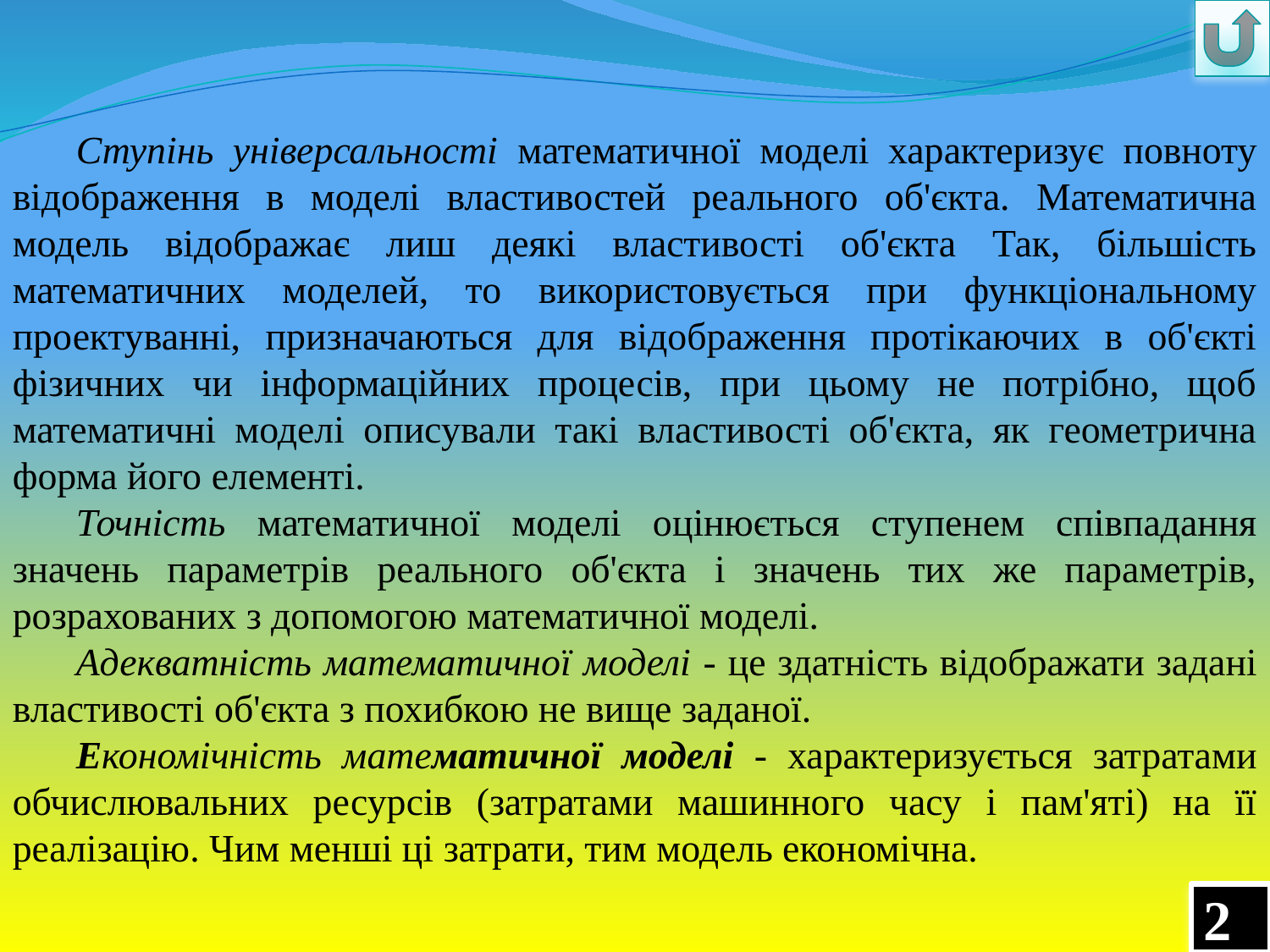

Ступінь універсальності математичної моделі характеризує повноту відображення в моделі властивостей реального об'єкта. Математична модель відображає лиш деякі властивості об'єкта Так, більшість математичних моделей, то використовується при функціональному проектуванні, призначаються для відображення протікаючих в об'єкті фізичних чи інформаційних процесів, при цьому не потрібно, щоб математичні моделі описували такі властивості об'єкта, як геометрична форма його елементі.
Точність математичної моделі оцінюється ступенем співпадання значень параметрів реального об'єкта і значень тих же параметрів, розрахованих з допомогою математичної моделі.
Адекватність математичної моделі - це здатність відображати задані властивості об'єкта з похибкою не вище заданої.
Економічність математичної моделі - характеризується затратами обчислювальних ресурсів (затратами машинного часу і пам'яті) на її реалізацію. Чим менші ці затрати, тим модель економічна.
22